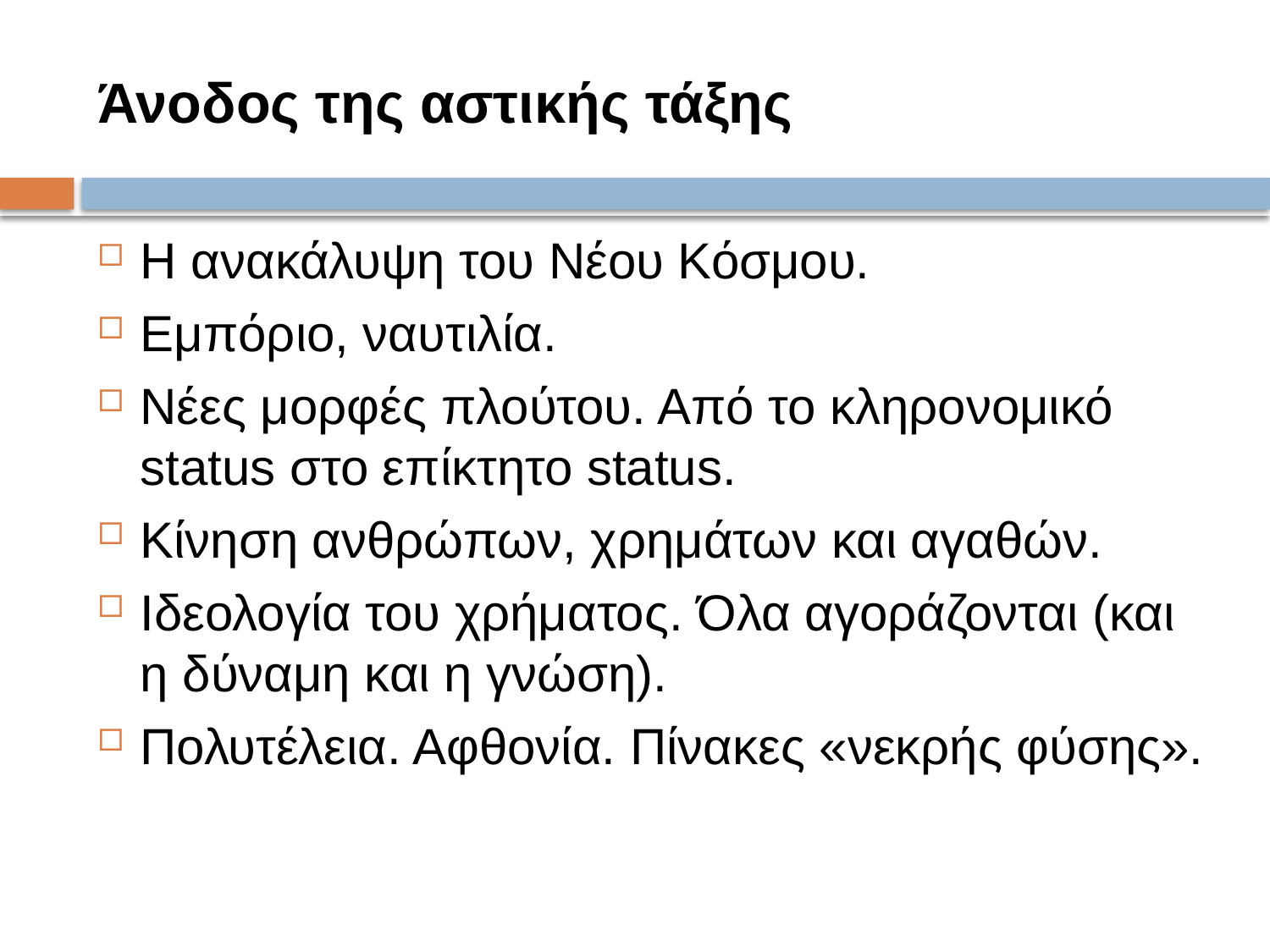

# Άνοδος της αστικής τάξης
Η ανακάλυψη του Νέου Κόσμου.
Εμπόριο, ναυτιλία.
Νέες μορφές πλούτου. Από το κληρονομικό status στο επίκτητο status.
Κίνηση ανθρώπων, χρημάτων και αγαθών.
Ιδεολογία του χρήματος. Όλα αγοράζονται (και η δύναμη και η γνώση).
Πολυτέλεια. Αφθονία. Πίνακες «νεκρής φύσης».